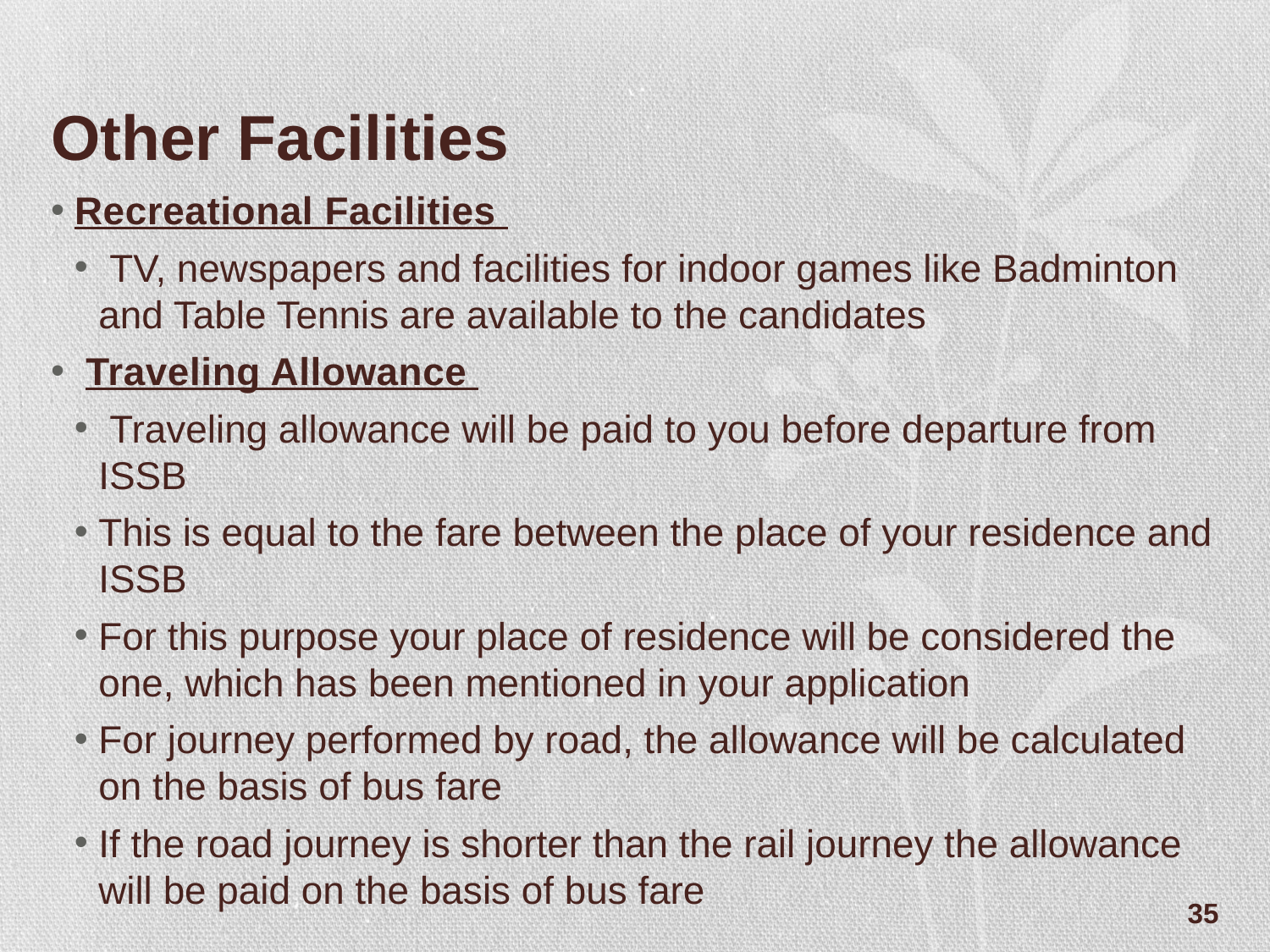

# Other Facilities
Recreational Facilities
 TV, newspapers and facilities for indoor games like Badminton and Table Tennis are available to the candidates
 Traveling Allowance
 Traveling allowance will be paid to you before departure from ISSB
This is equal to the fare between the place of your residence and ISSB
For this purpose your place of residence will be considered the one, which has been mentioned in your application
For journey performed by road, the allowance will be calculated on the basis of bus fare
If the road journey is shorter than the rail journey the allowance will be paid on the basis of bus fare
35